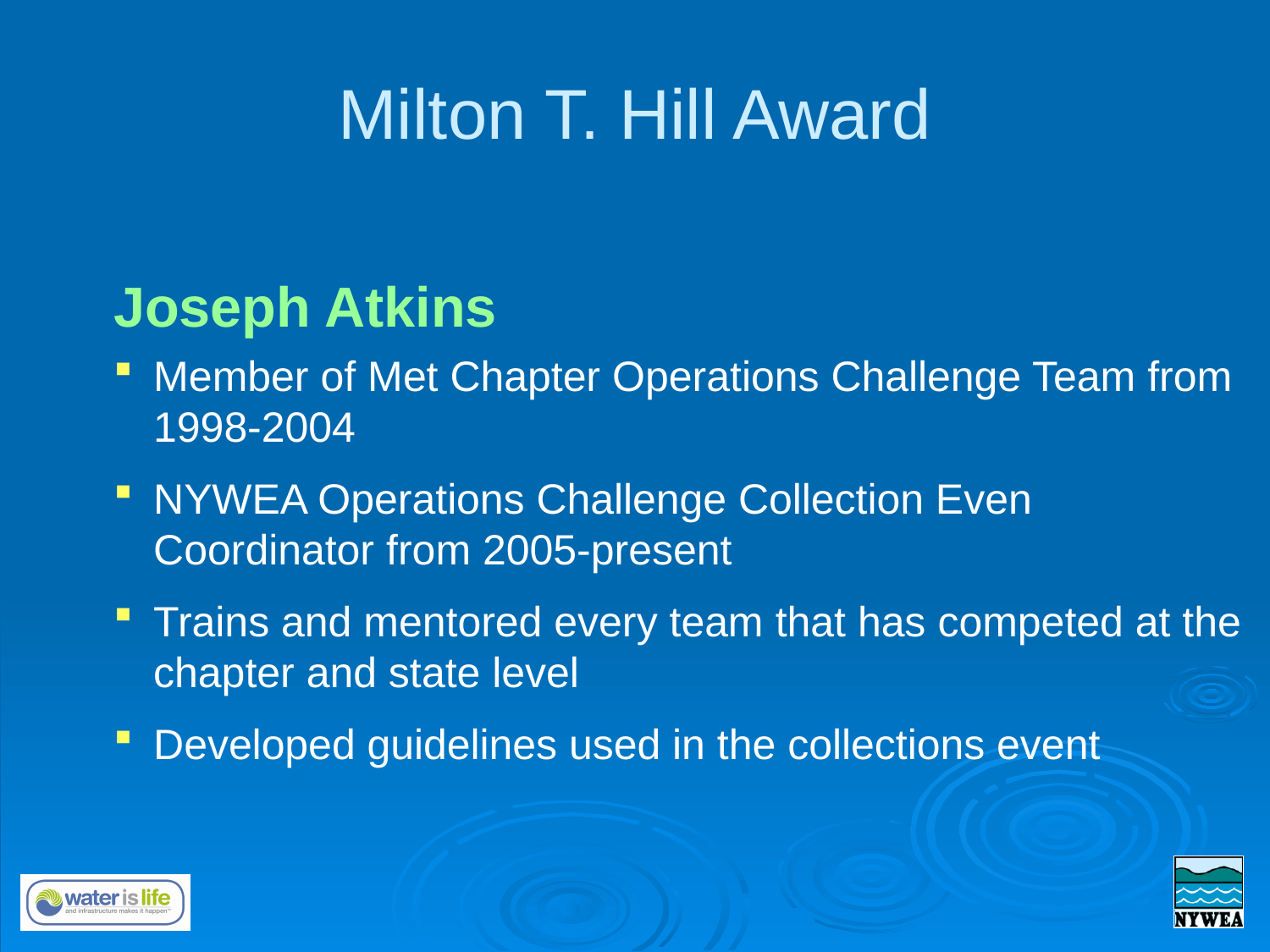

# Milton T. Hill Award
Joseph Atkins
Member of Met Chapter Operations Challenge Team from 1998-2004
NYWEA Operations Challenge Collection Even Coordinator from 2005-present
Trains and mentored every team that has competed at the chapter and state level
Developed guidelines used in the collections event